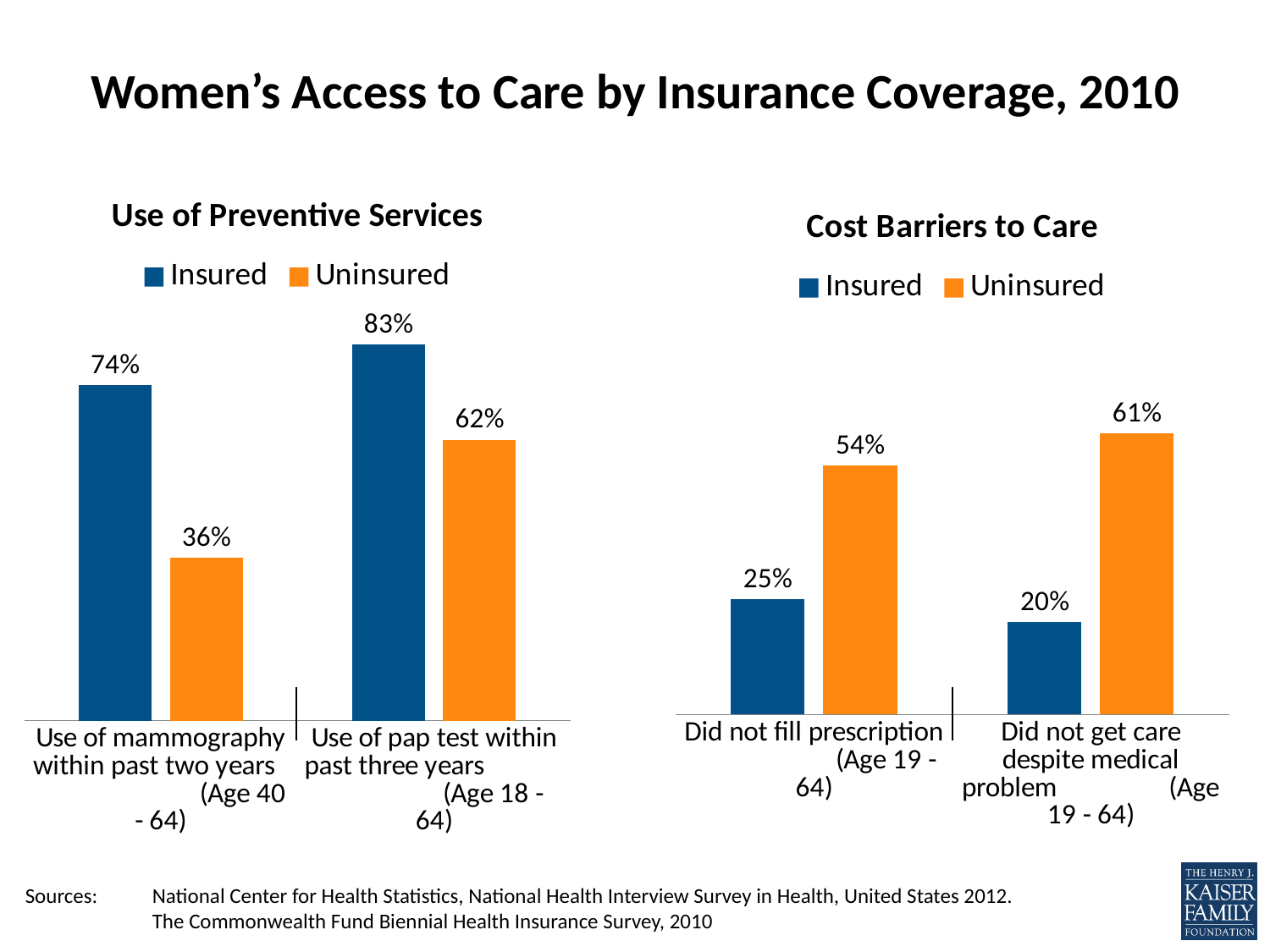

# Women’s Access to Care by Insurance Coverage, 2010

### Chart: Use of Preventive Services

| Category | Insured | Uninsured |
|---|---|---|
| Use of mammography within past two years                            (Age 40 - 64) | 0.74 | 0.36 |
| Use of pap test within past three years                               (Age 18 - 64) | 0.83 | 0.62 |

### Chart: Cost Barriers to Care

| Category | Insured | Uninsured |
|---|---|---|
| Did not fill prescription                       (Age 19 - 64) | 0.25 | 0.54 |
| Did not get care despite medical problem                 (Age 19 - 64) | 0.2 | 0.61 |
Sources: 	National Center for Health Statistics, National Health Interview Survey in Health, United States 2012.
	The Commonwealth Fund Biennial Health Insurance Survey, 2010